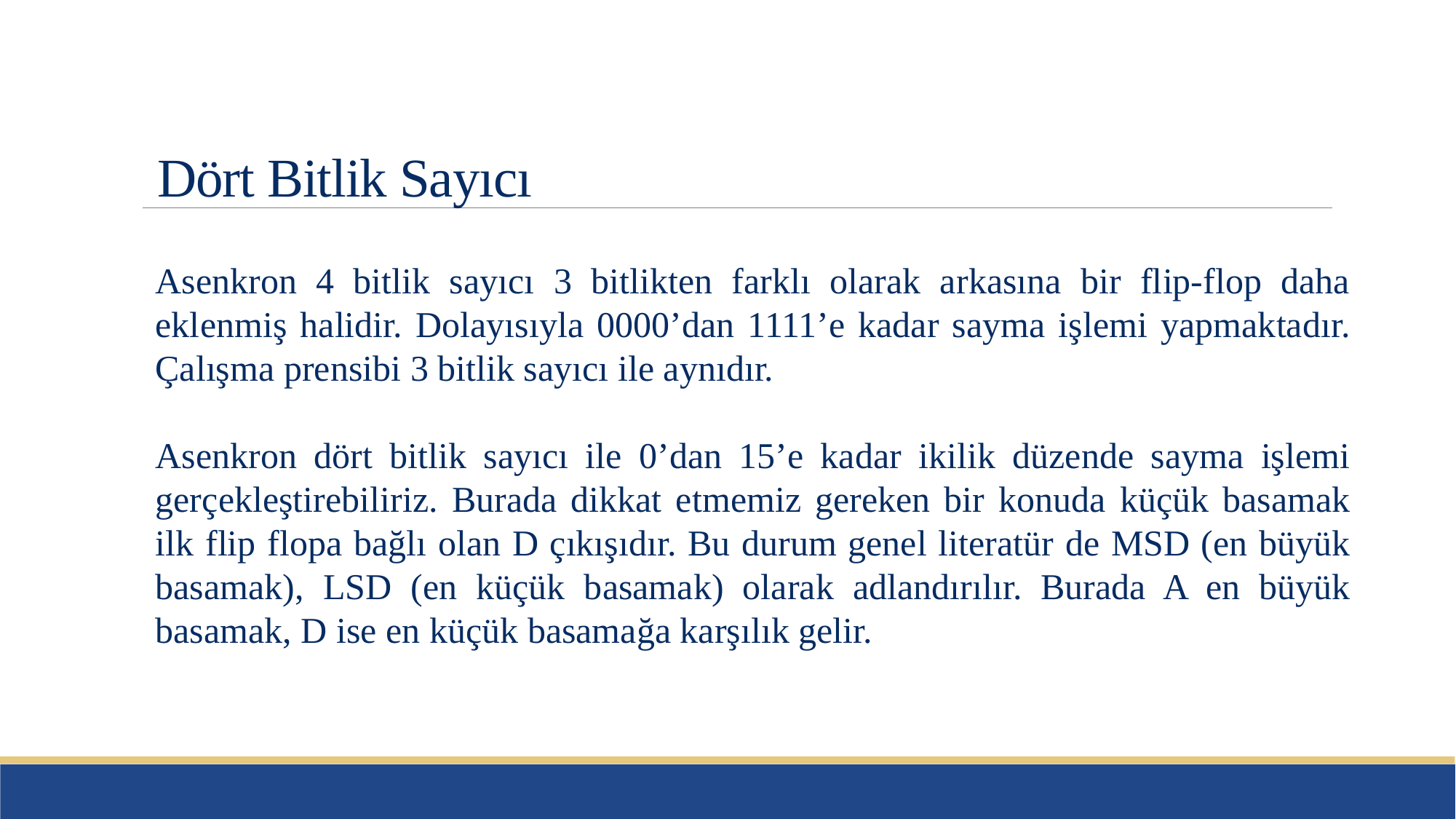

Dört Bitlik Sayıcı
Asenkron 4 bitlik sayıcı 3 bitlikten farklı olarak arkasına bir flip-flop daha eklenmiş halidir. Dolayısıyla 0000’dan 1111’e kadar sayma işlemi yapmaktadır. Çalışma prensibi 3 bitlik sayıcı ile aynıdır.

Asenkron dört bitlik sayıcı ile 0’dan 15’e kadar ikilik düzende sayma işlemi gerçekleştirebiliriz. Burada dikkat etmemiz gereken bir konuda küçük basamak ilk flip flopa bağlı olan D çıkışıdır. Bu durum genel literatür de MSD (en büyük basamak), LSD (en küçük basamak) olarak adlandırılır. Burada A en büyük basamak, D ise en küçük basamağa karşılık gelir.